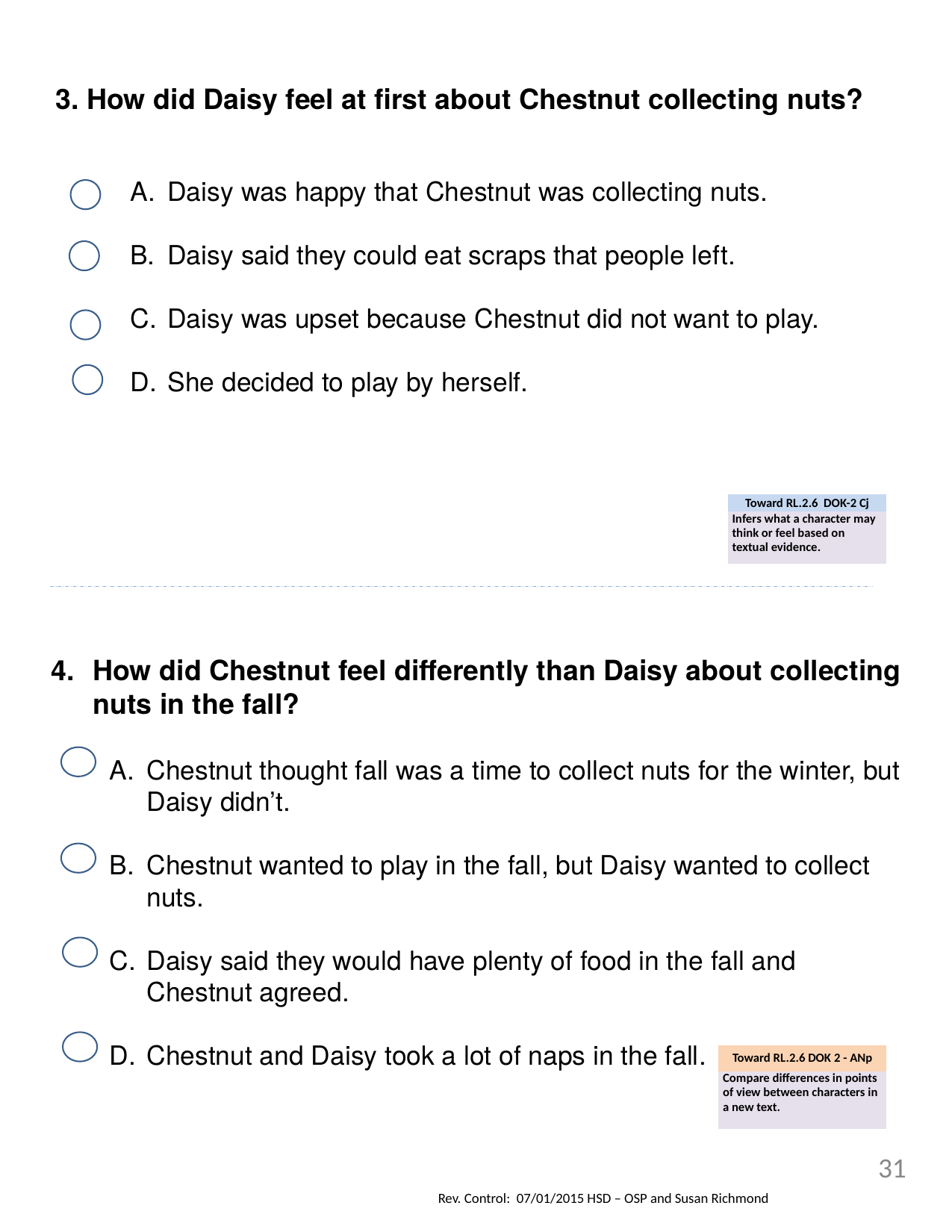

3. How did Daisy feel at first about Chestnut collecting nuts?

Daisy was happy that Chestnut was collecting nuts.

Daisy said they could eat scraps that people left.

Daisy was upset because Chestnut did not want to play.

She decided to play by herself.

| Toward RL.2.6 DOK-2 Cj |
| --- |
| Infers what a character may think or feel based on textual evidence. |

How did Chestnut feel differently than Daisy about collecting nuts in the fall?

Chestnut thought fall was a time to collect nuts for the winter, but Daisy didn’t.

Chestnut wanted to play in the fall, but Daisy wanted to collect nuts.

Daisy said they would have plenty of food in the fall and Chestnut agreed.

Chestnut and Daisy took a lot of naps in the fall.

| Toward RL.2.6 DOK 2 - ANp |
| --- |
| Compare differences in points of view between characters in a new text. |
31